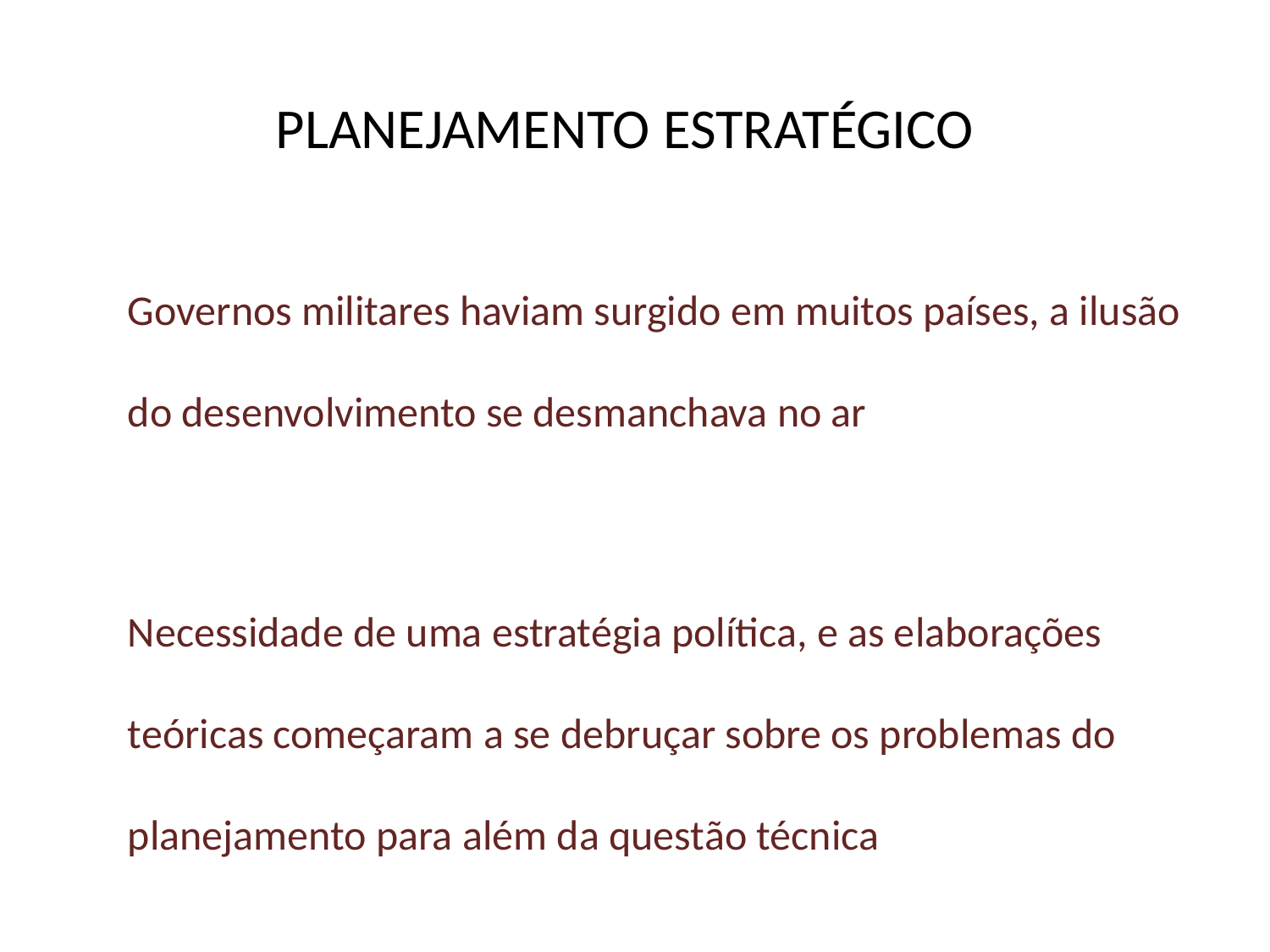

# PLANEJAMENTO ESTRATÉGICO
Governos militares haviam surgido em muitos países, a ilusão do desenvolvimento se desmanchava no ar

Necessidade de uma estratégia política, e as elaborações teóricas começaram a se debruçar sobre os problemas do planejamento para além da questão técnica